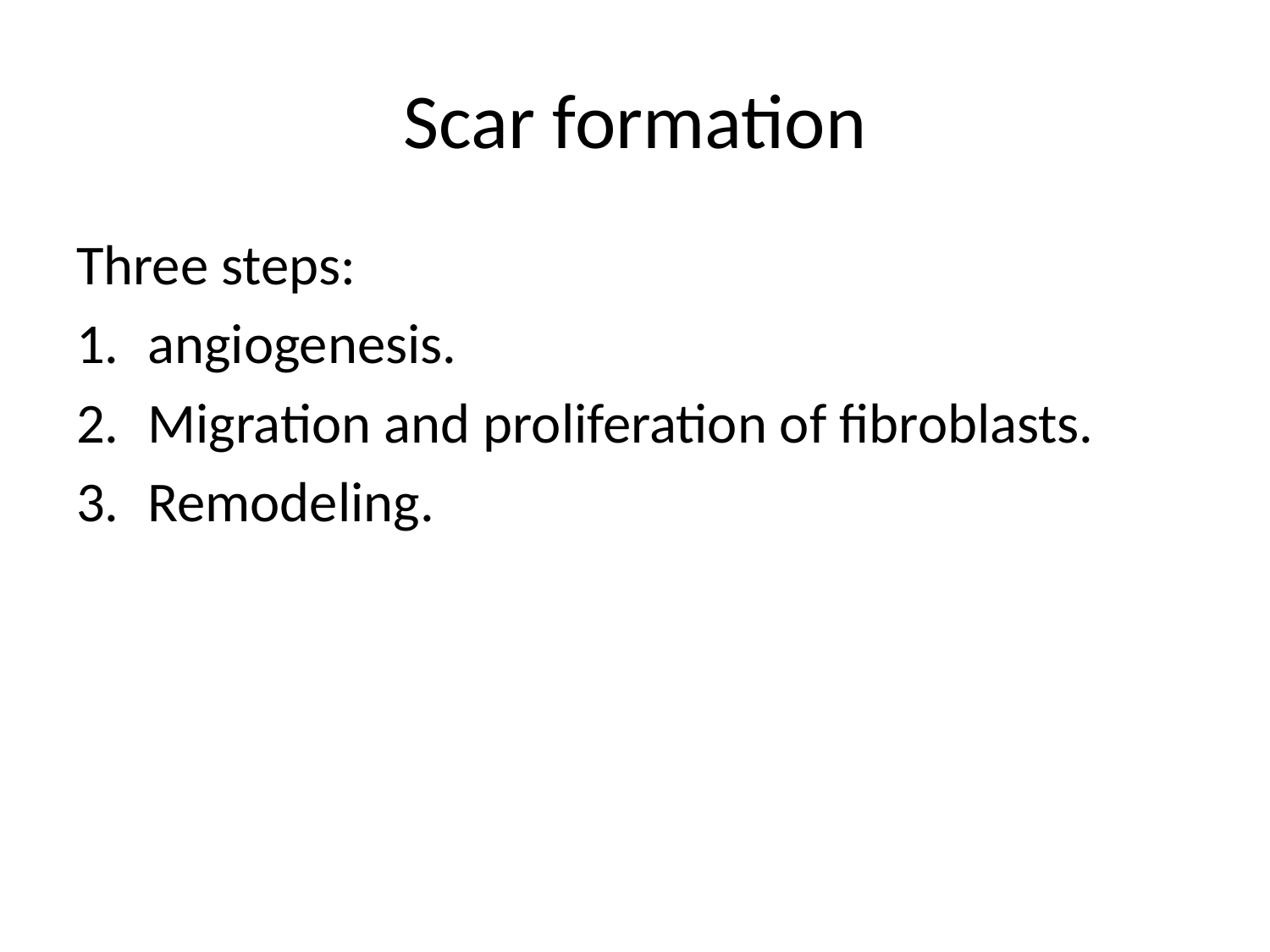

# Scar formation
Three steps:
angiogenesis.
Migration and proliferation of fibroblasts.
Remodeling.